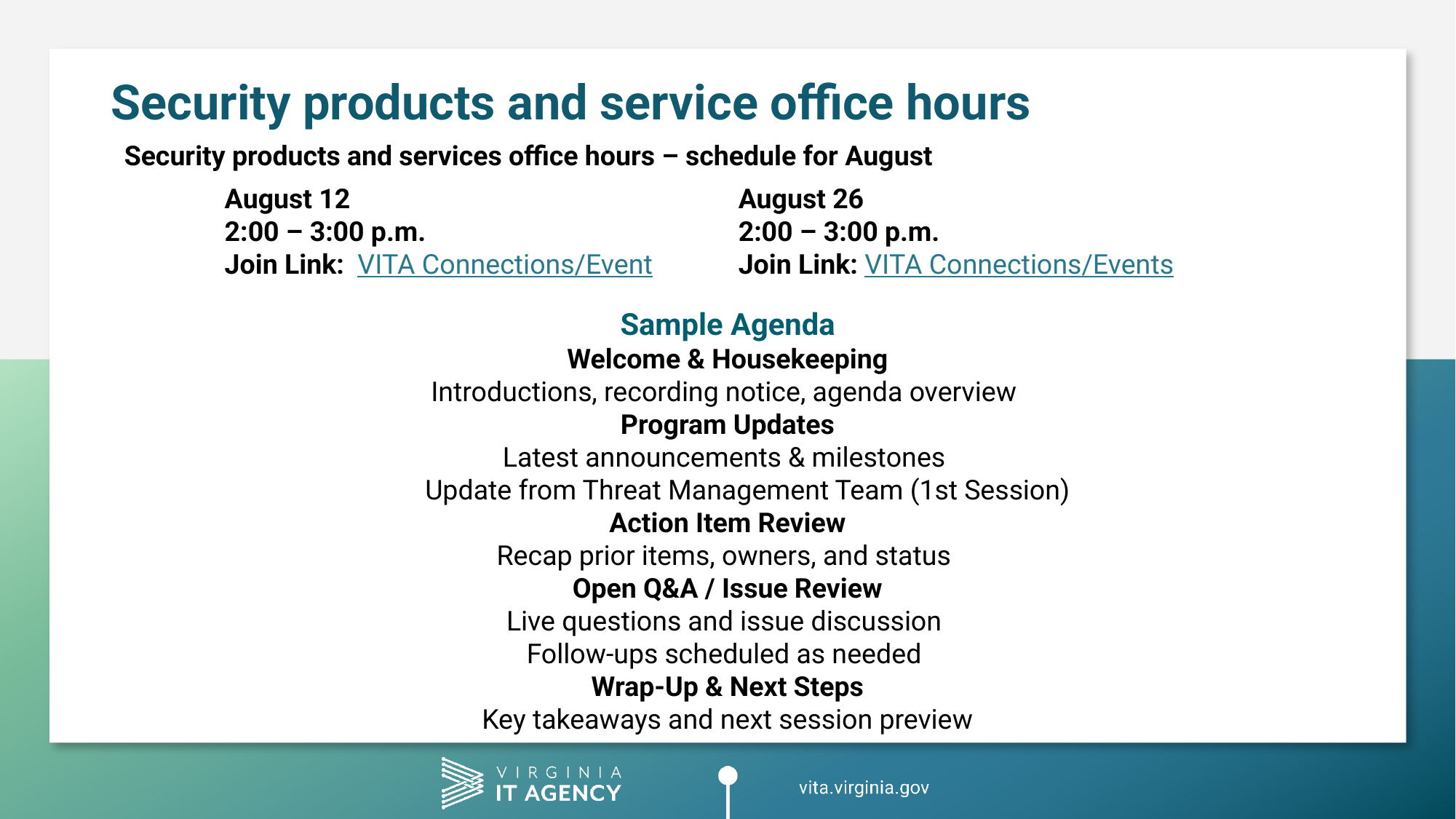

# Security products and service office hours
Security products and services office hours – schedule for August
August 12
2:00 – 3:00 p.m.
Join Link:  VITA Connections/Event
August 26
2:00 – 3:00 p.m.
Join Link: VITA Connections/Events
Sample Agenda
Welcome & Housekeeping
Introductions, recording notice, agenda overview
Program Updates
Latest announcements & milestones
      Update from Threat Management Team (1st Session)
Action Item Review
Recap prior items, owners, and status
Open Q&A / Issue Review
Live questions and issue discussion
Follow-ups scheduled as needed
Wrap-Up & Next Steps
Key takeaways and next session preview